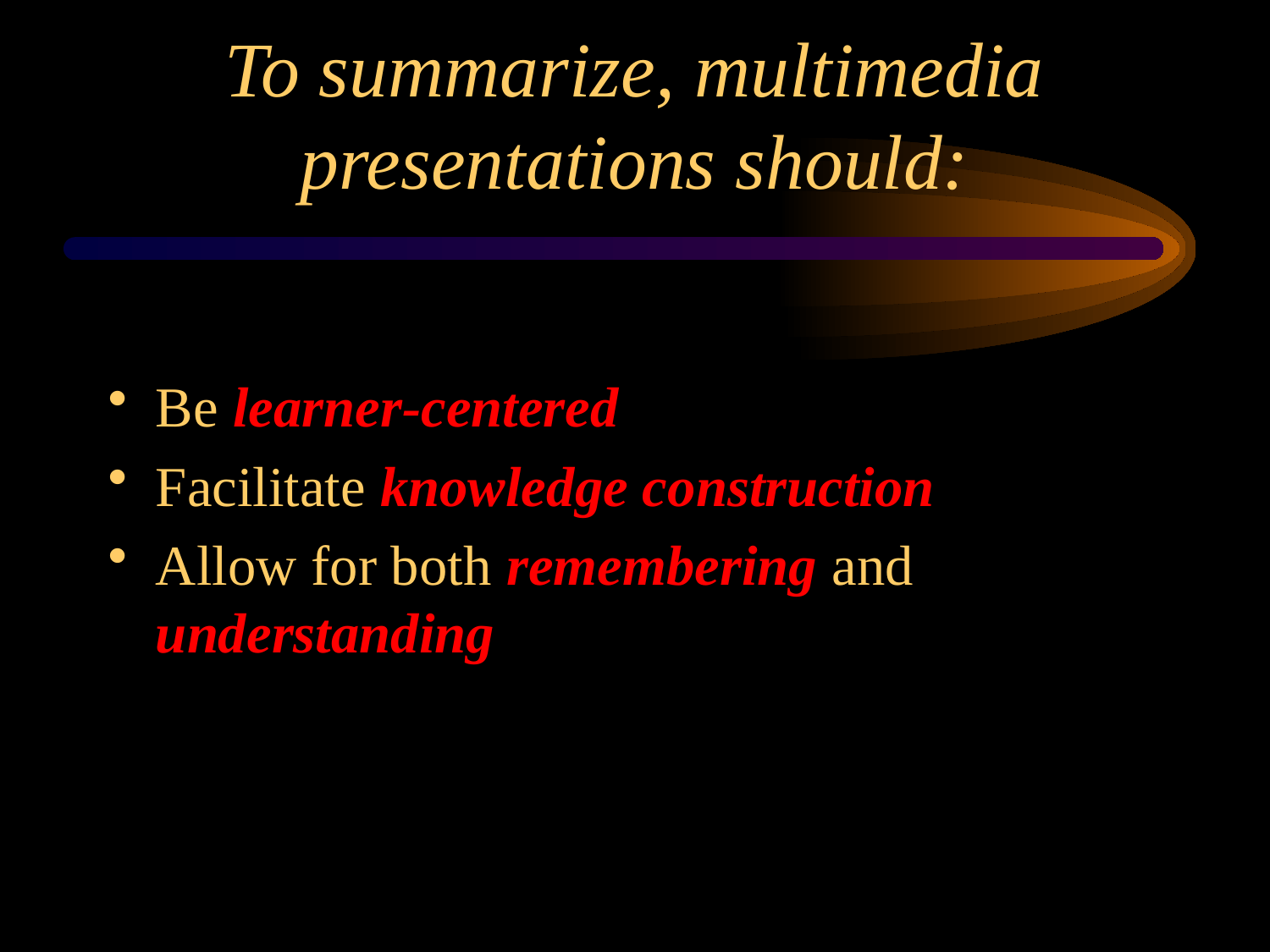

# To summarize, multimedia presentations should:

Be learner-centered
Facilitate knowledge construction
Allow for both remembering and understanding